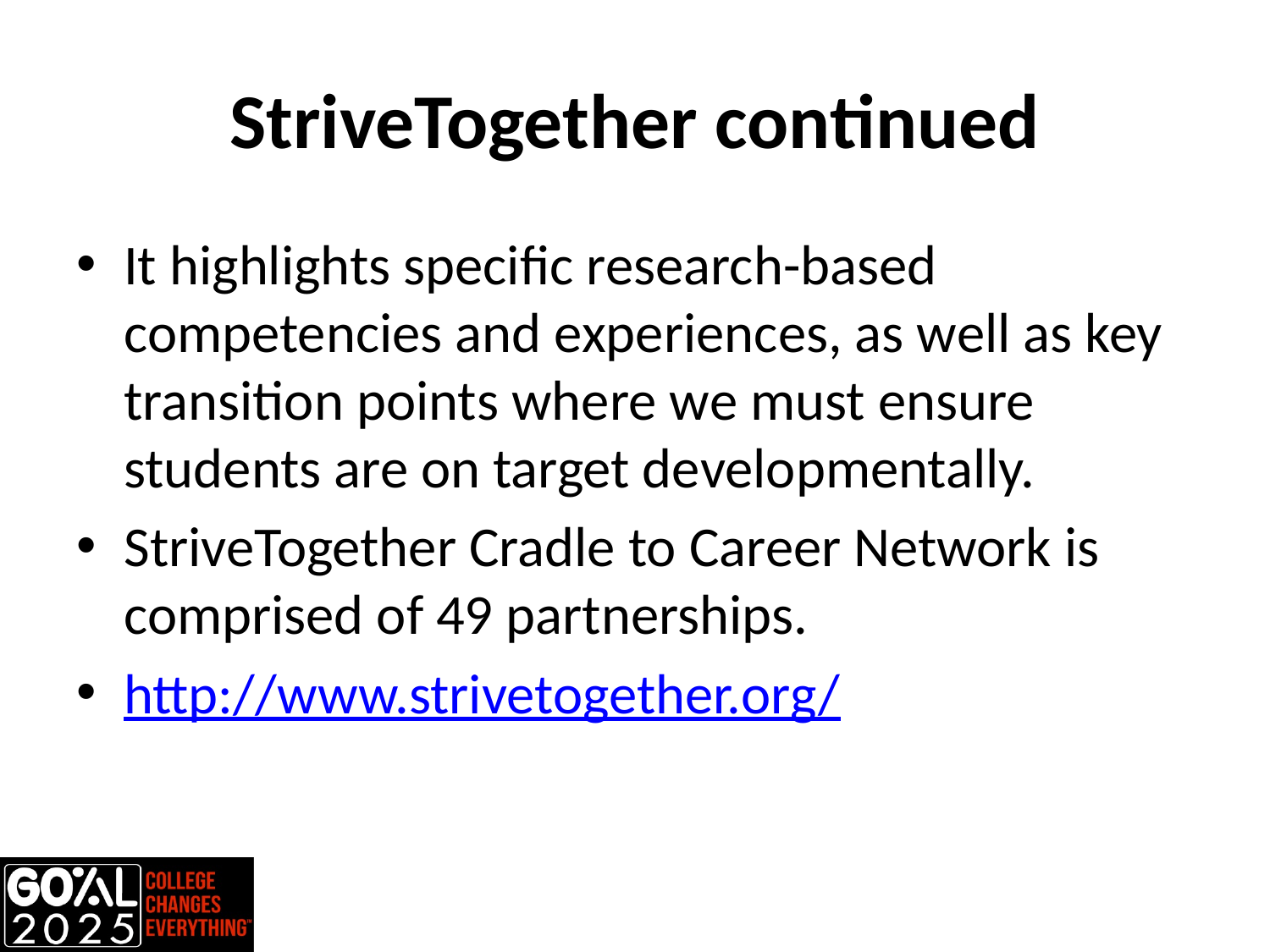

# StriveTogether continued
It highlights specific research-based competencies and experiences, as well as key transition points where we must ensure students are on target developmentally.
StriveTogether Cradle to Career Network is comprised of 49 partnerships.
http://www.strivetogether.org/